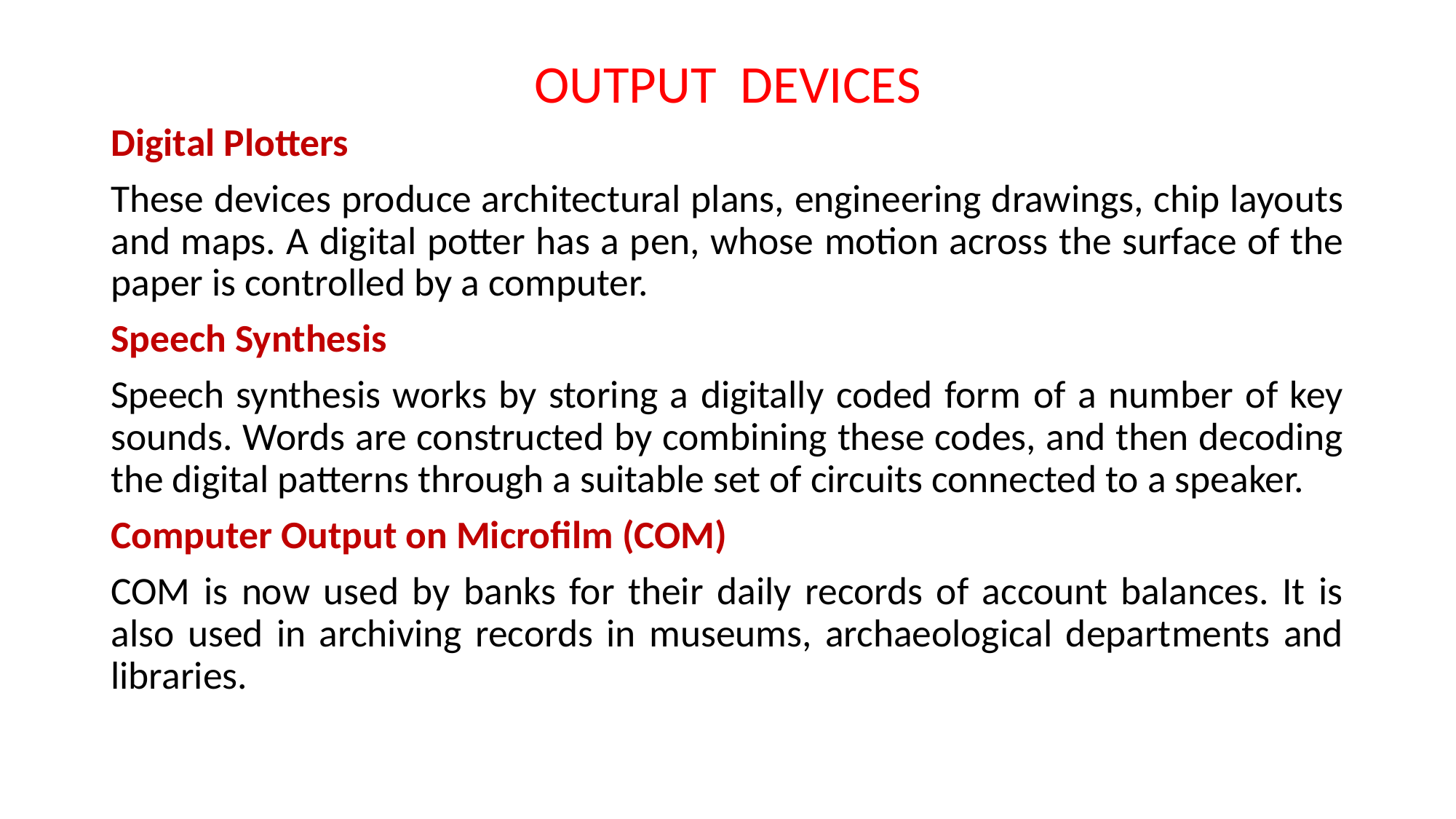

# OUTPUT  DEVICES
Digital Plotters
These devices produce architectural plans, engineering drawings, chip layouts and maps. A digital potter has a pen, whose motion across the surface of the paper is controlled by a computer.
Speech Synthesis
Speech synthesis works by storing a digitally coded form of a number of key sounds. Words are constructed by combining these codes, and then decoding the digital patterns through a suitable set of circuits connected to a speaker.
Computer Output on Microfilm (COM)
COM is now used by banks for their daily records of account balances. It is also used in archiving records in museums, archaeological departments and libraries.